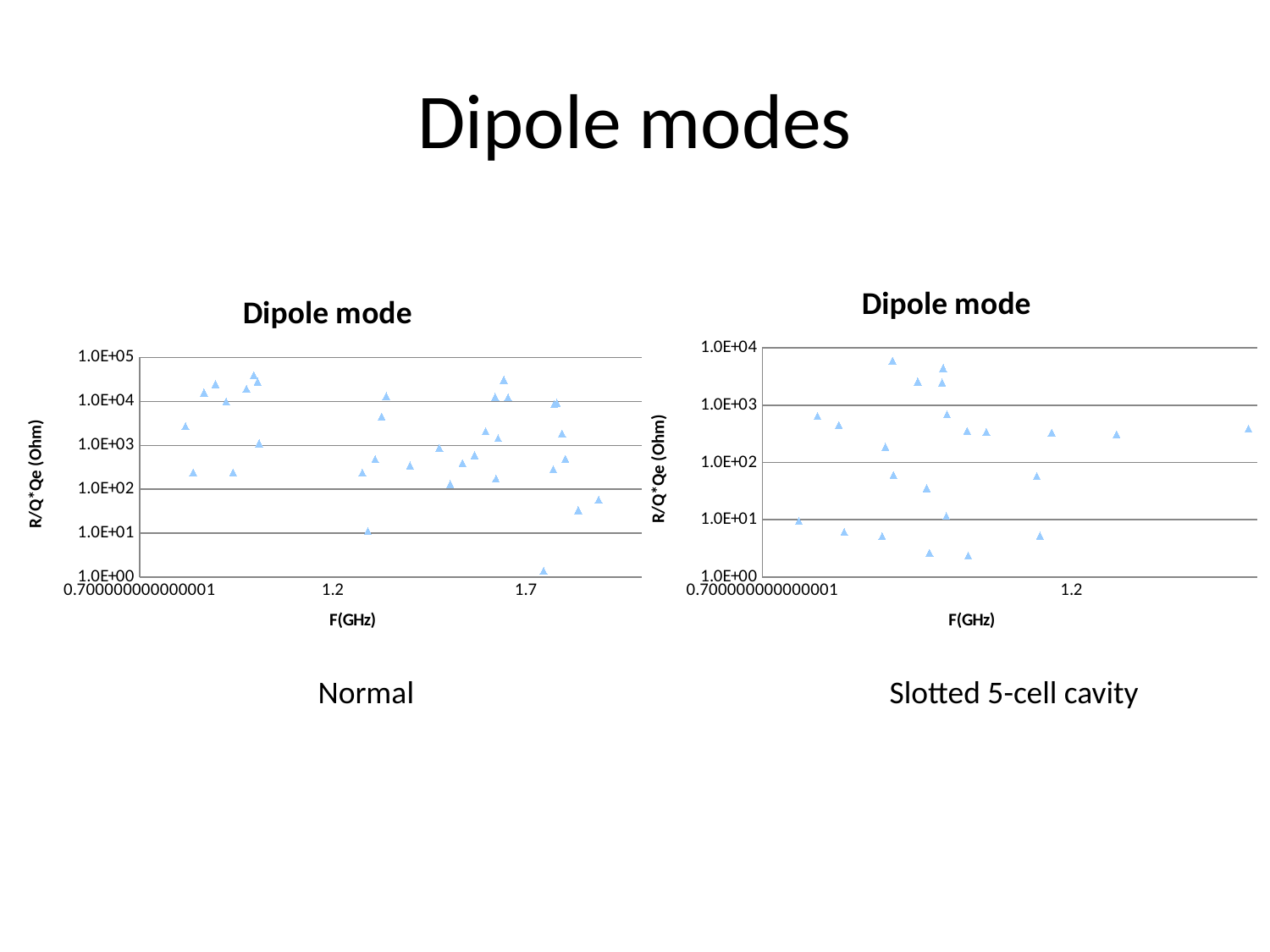

# Dipole modes

### Chart: Dipole mode

| Category |  |
|---|---|

### Chart: Dipole mode

| Category |  |
|---|---|
Normal
Slotted 5-cell cavity